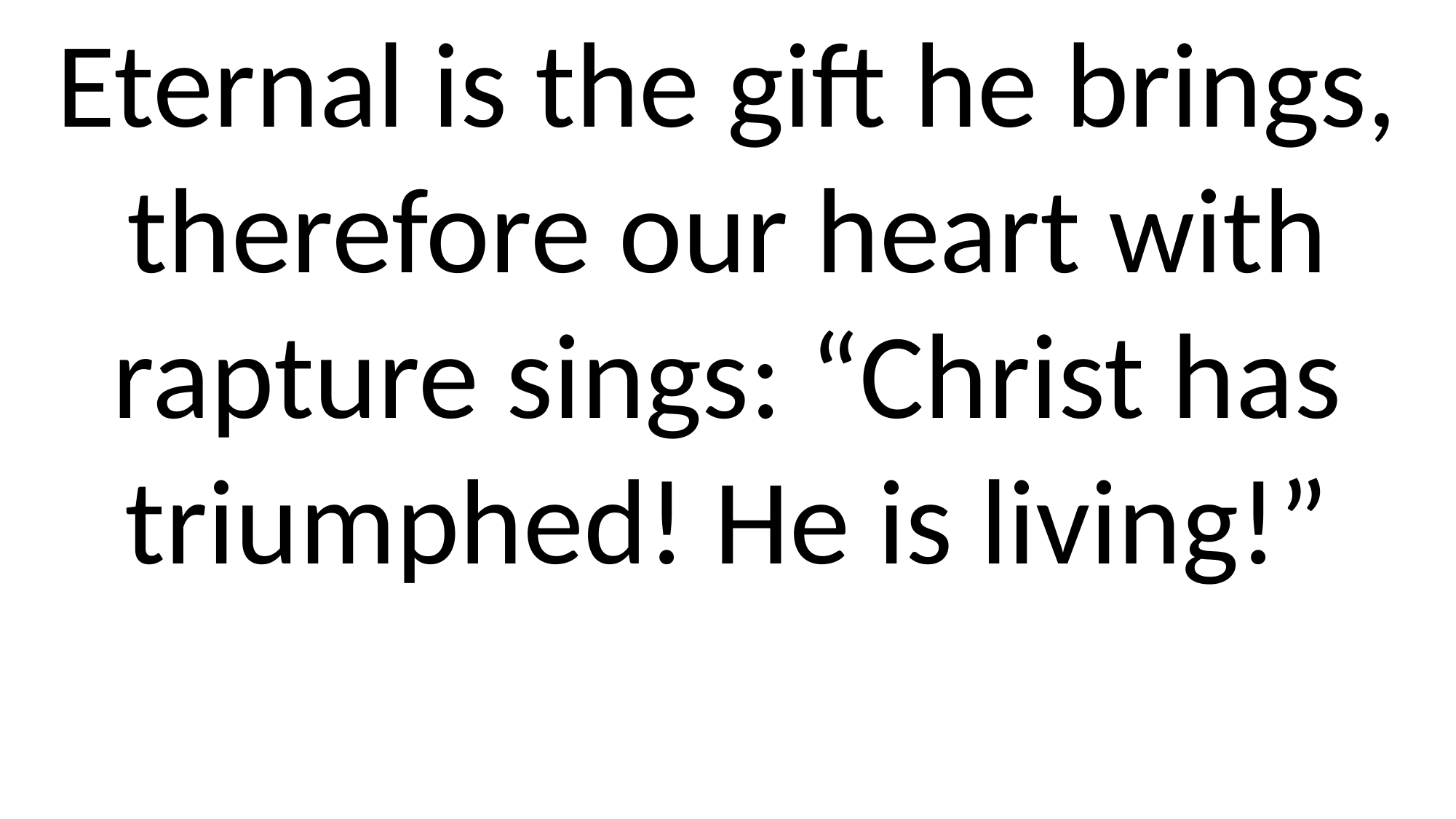

Eternal is the gift he brings, therefore our heart with rapture sings: “Christ has triumphed! He is living!”